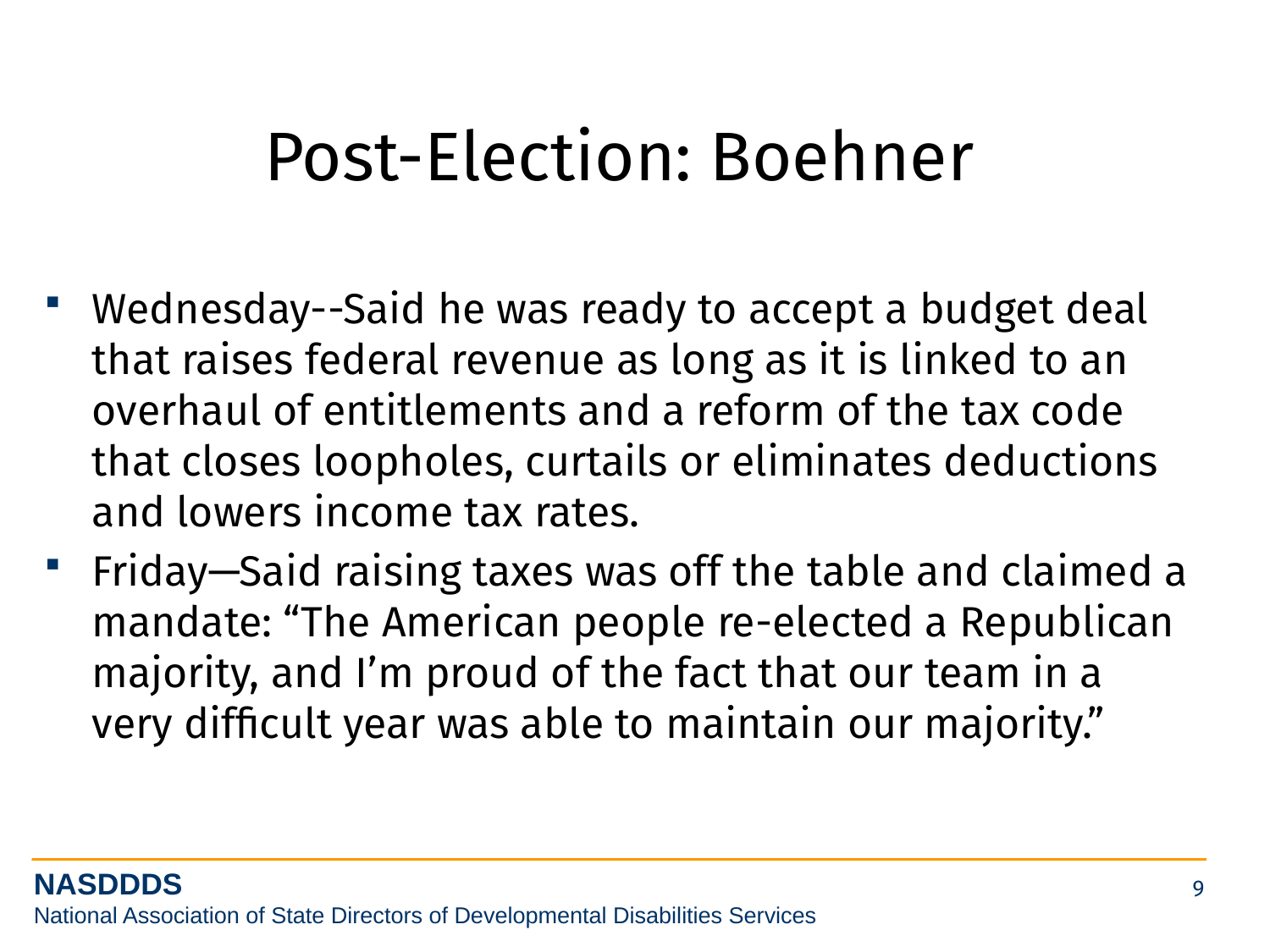

# Post-Election: Boehner
Wednesday--Said he was ready to accept a budget deal that raises federal revenue as long as it is linked to an overhaul of entitlements and a reform of the tax code that closes loopholes, curtails or eliminates deductions and lowers income tax rates.
Friday—Said raising taxes was off the table and claimed a mandate: “The American people re-elected a Republican majority, and I’m proud of the fact that our team in a very difficult year was able to maintain our majority.”
NASDDDS
National Association of State Directors of Developmental Disabilities Services
9